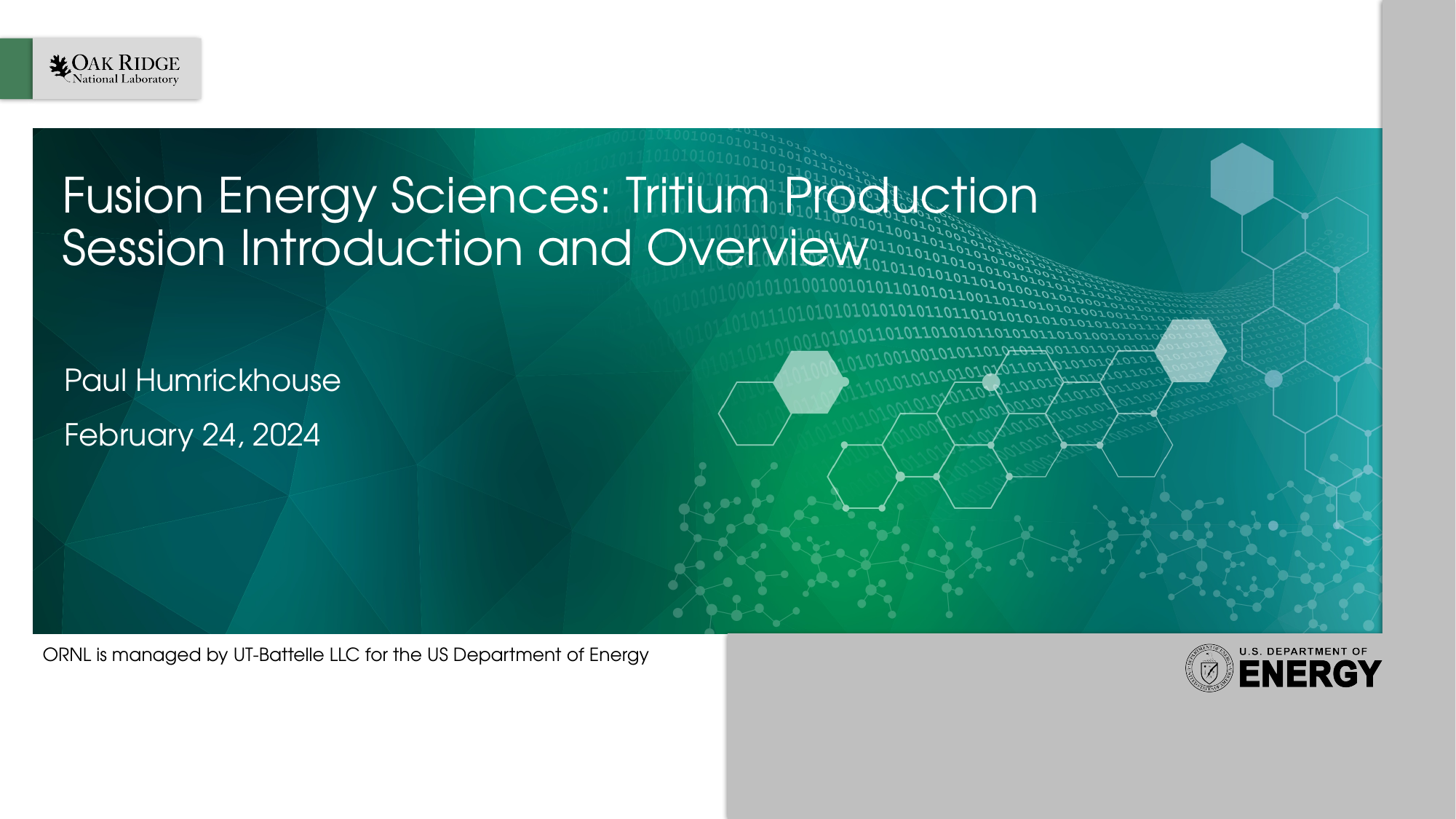

# Fusion Energy Sciences: Tritium Production Session Introduction and Overview
Paul Humrickhouse
February 24, 2024